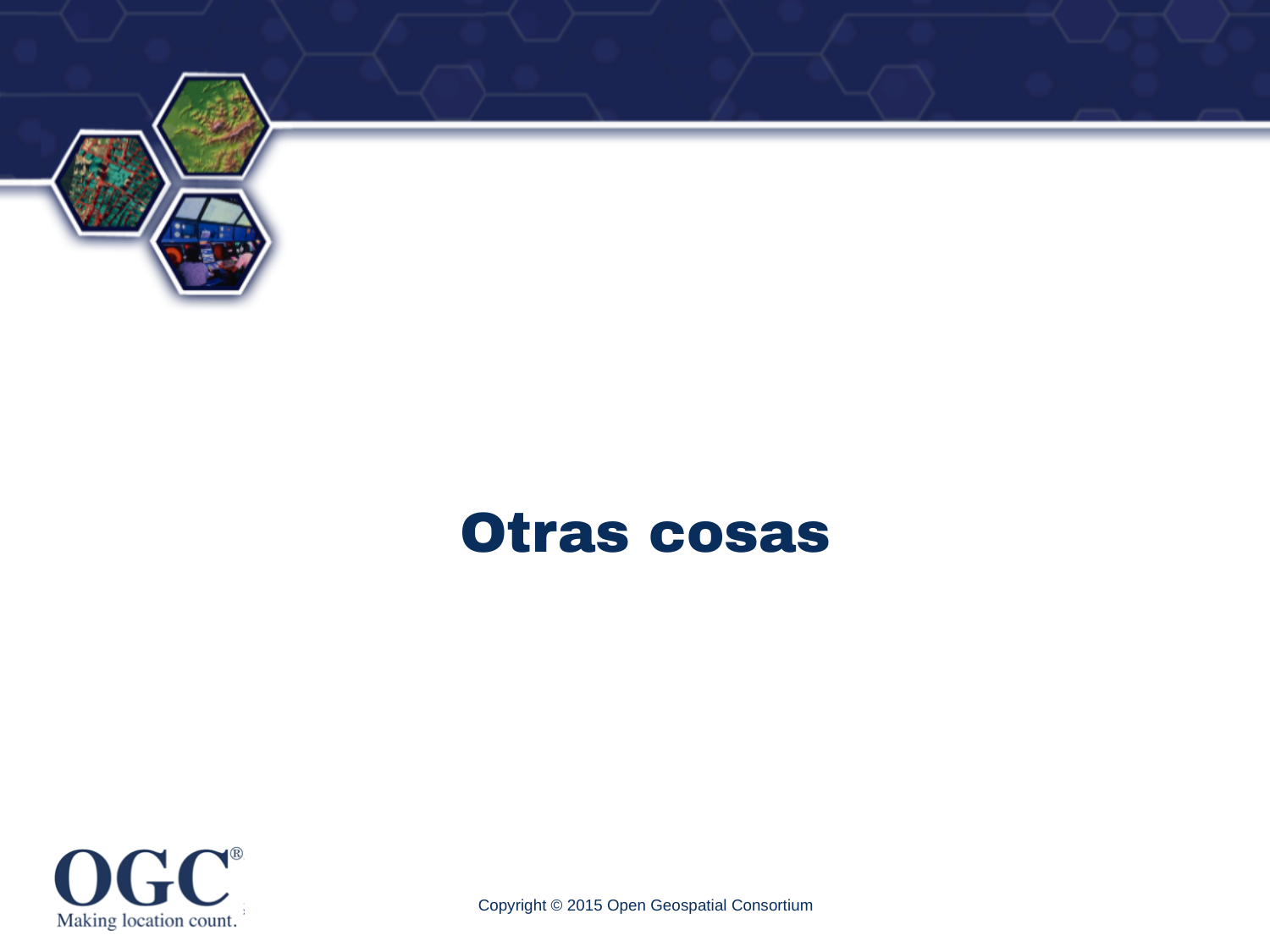

# Otras cosas

Copyright © 2015 Open Geospatial Consortium